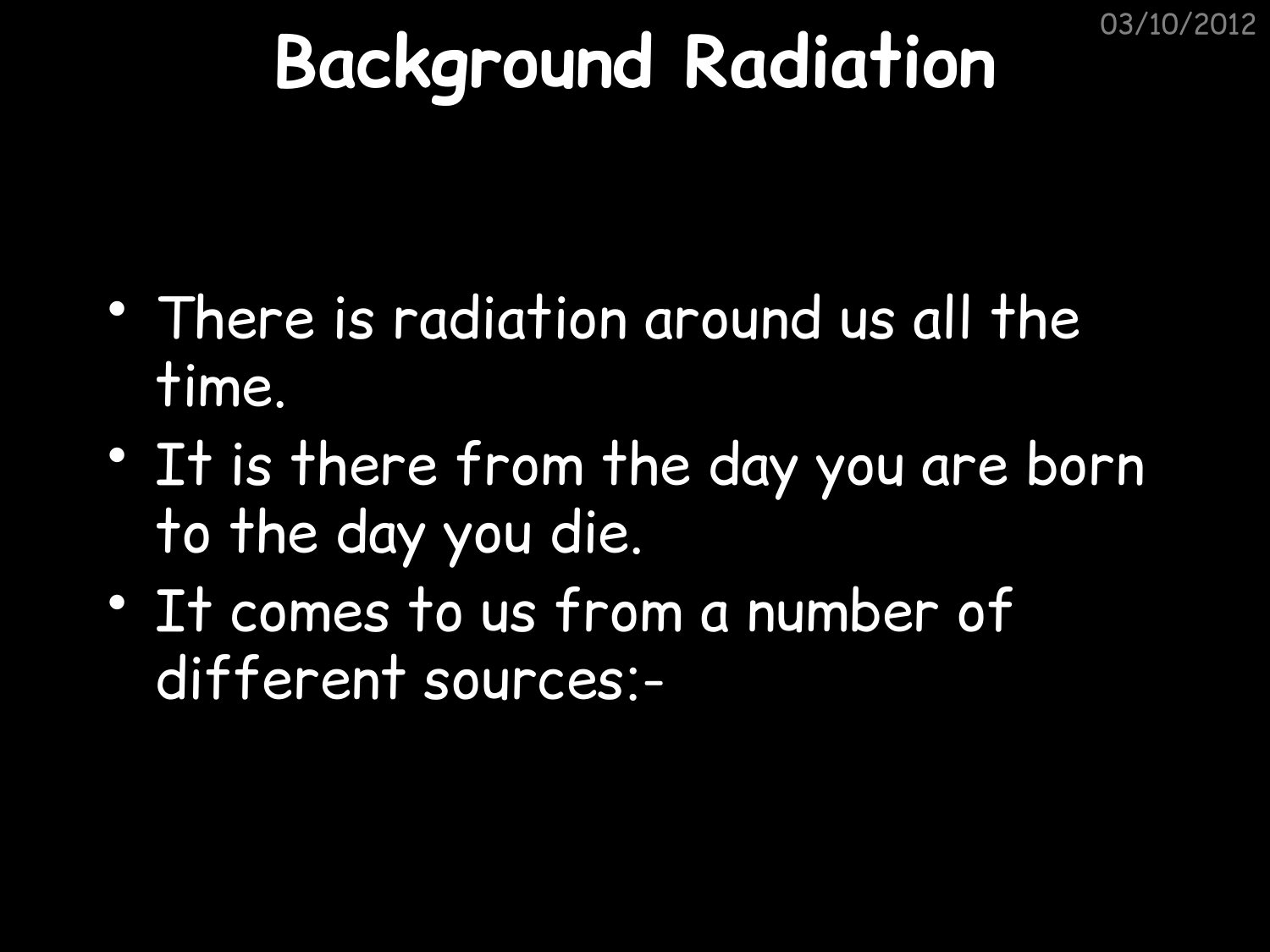

# Background Radiation
03/10/2012
There is radiation around us all the time.
It is there from the day you are born to the day you die.
It comes to us from a number of different sources:-